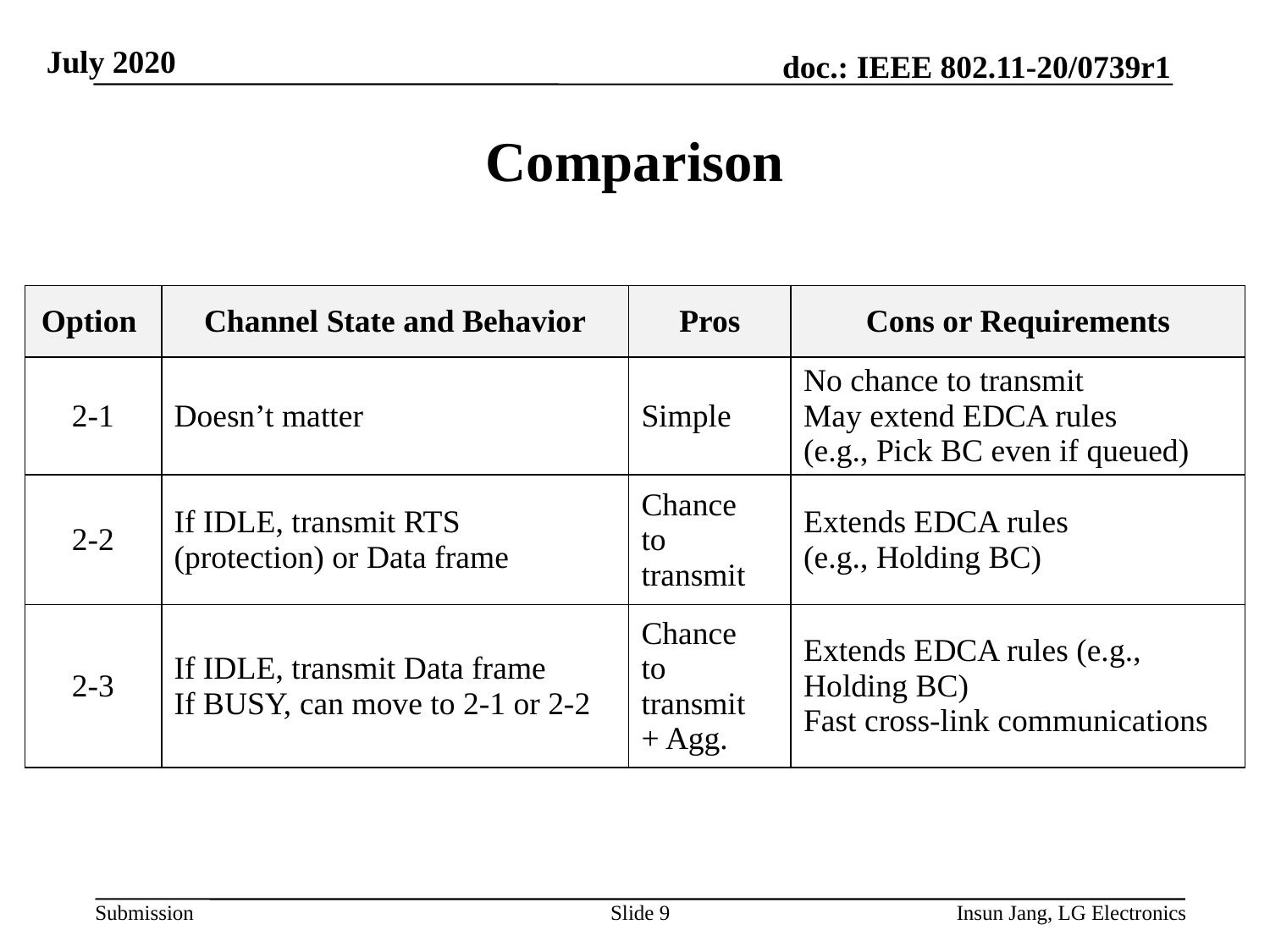

# Comparison
| Option | Channel State and Behavior | Pros | Cons or Requirements |
| --- | --- | --- | --- |
| 2-1 | Doesn’t matter | Simple | No chance to transmit May extend EDCA rules (e.g., Pick BC even if queued) |
| 2-2 | If IDLE, transmit RTS (protection) or Data frame | Chance to transmit | Extends EDCA rules (e.g., Holding BC) |
| 2-3 | If IDLE, transmit Data frame If BUSY, can move to 2-1 or 2-2 | Chance to transmit + Agg. | Extends EDCA rules (e.g., Holding BC) Fast cross-link communications |
Slide 9
Insun Jang, LG Electronics